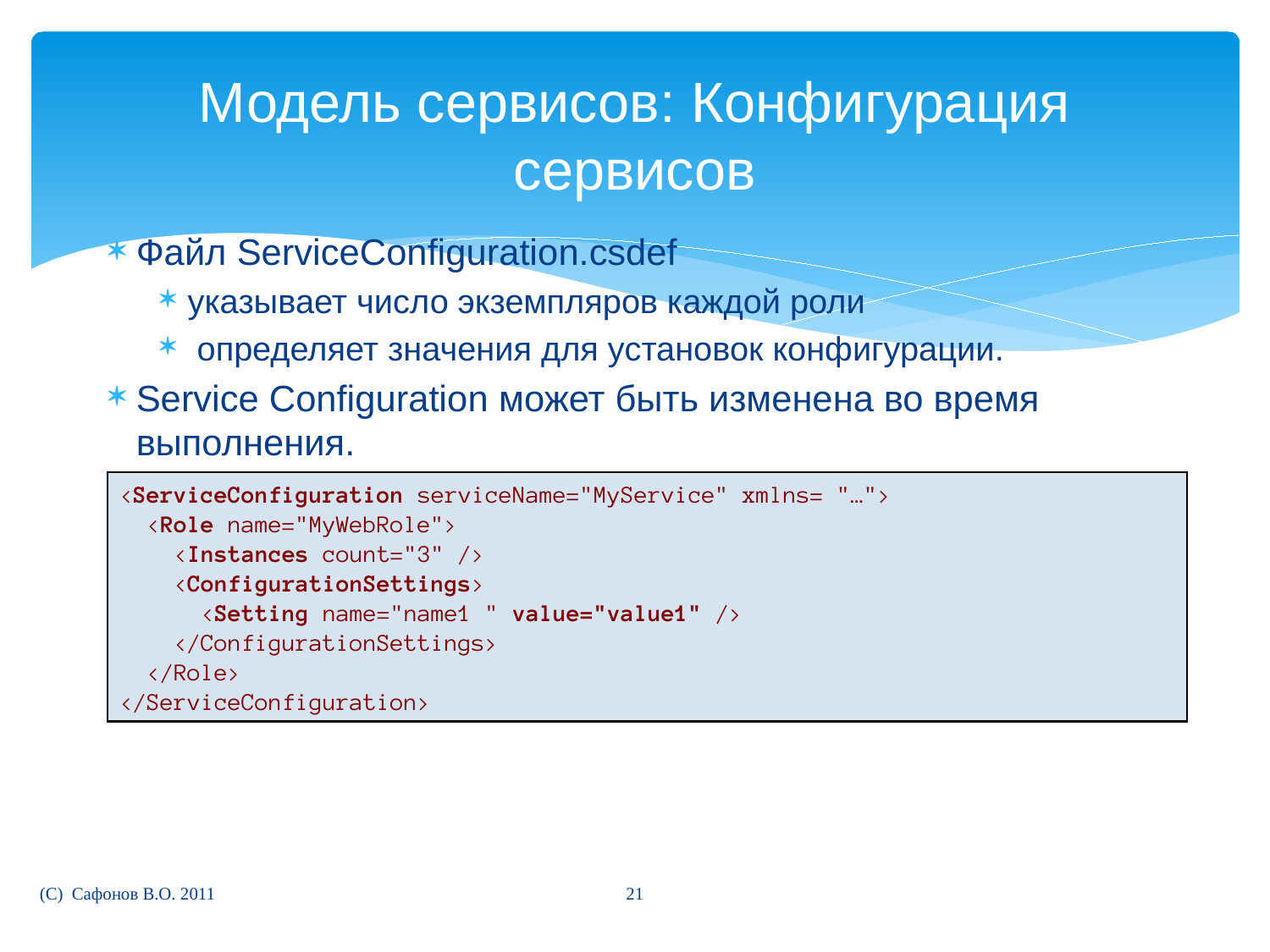

# Модель сервисов: Конфигурация сервисов
Файл ServiceConfiguration.csdef
указывает число экземпляров каждой роли
 определяет значения для установок конфигурации.
Service Configuration может быть изменена во время выполнения.
<ServiceConfiguration serviceName="MyService" xmlns= "…">
  <Role name="MyWebRole">
    <Instances count="3" />
    <ConfigurationSettings>
      <Setting name="name1 " value="value1" />
    </ConfigurationSettings>
  </Role>
</ServiceConfiguration>
21
(C)  Сафонов В.О. 2011